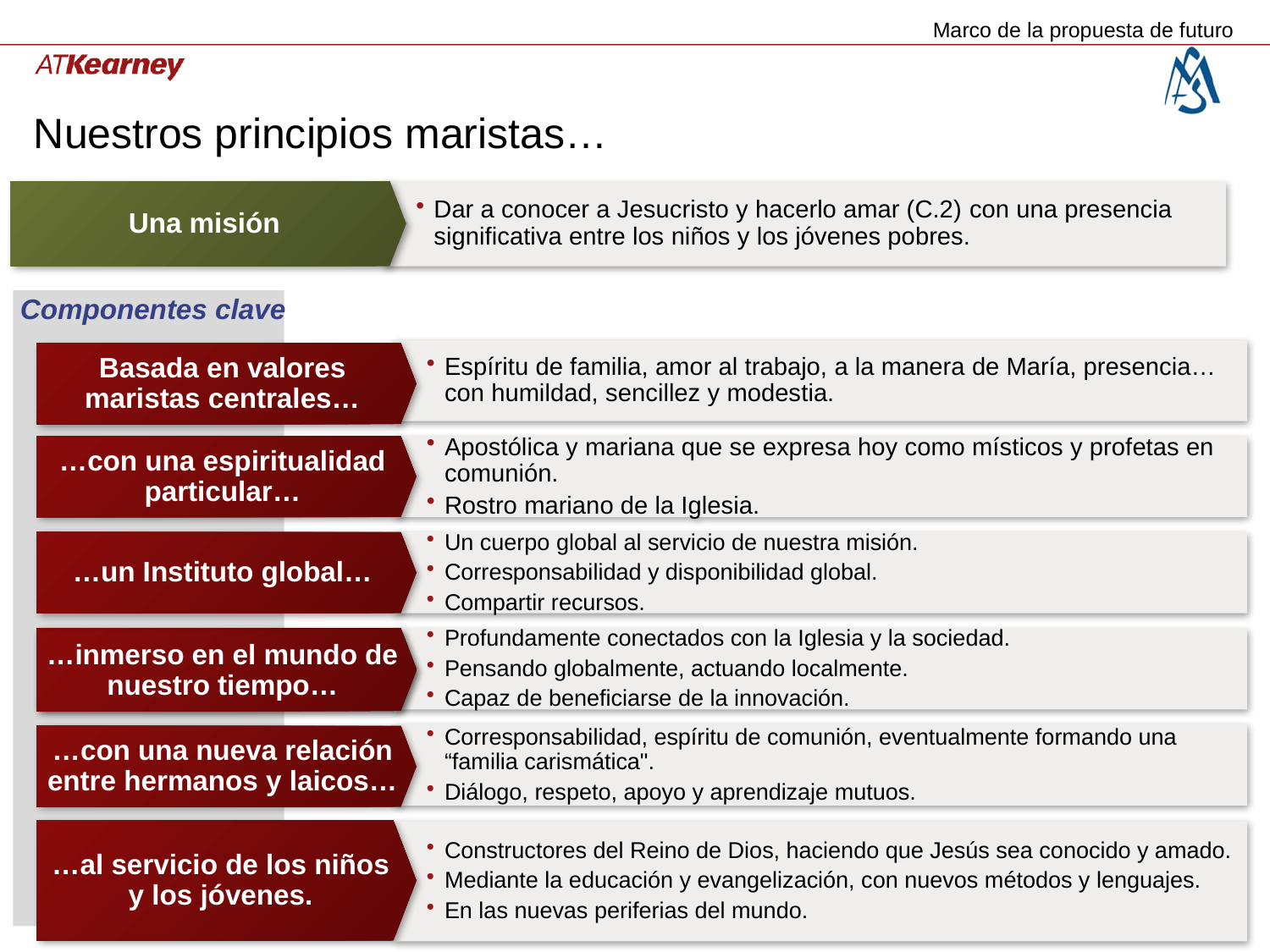

Marco de la propuesta de futuro
# Nuestros principios maristas…
Una misión
Dar a conocer a Jesucristo y hacerlo amar (C.2) con una presencia significativa entre los niños y los jóvenes pobres.

Componentes clave
Espíritu de familia, amor al trabajo, a la manera de María, presencia… con humildad, sencillez y modestia.
Basada en valores maristas centrales…
…con una espiritualidad particular…
Apostólica y mariana que se expresa hoy como místicos y profetas en comunión.
Rostro mariano de la Iglesia.
…un Instituto global…
Un cuerpo global al servicio de nuestra misión.
Corresponsabilidad y disponibilidad global.
Compartir recursos.
…inmerso en el mundo de nuestro tiempo…
Profundamente conectados con la Iglesia y la sociedad.
Pensando globalmente, actuando localmente.
Capaz de beneficiarse de la innovación.
…inmerso en el mundo de nuestro tiempo…
Corresponsabilidad, espíritu de comunión, eventualmente formando una “familia carismática".
Diálogo, respeto, apoyo y aprendizaje mutuos.
…con una nueva relación entre hermanos y laicos…
…al servicio de los niños y los jóvenes.
Constructores del Reino de Dios, haciendo que Jesús sea conocido y amado.
Mediante la educación y evangelización, con nuevos métodos y lenguajes.
En las nuevas periferias del mundo.